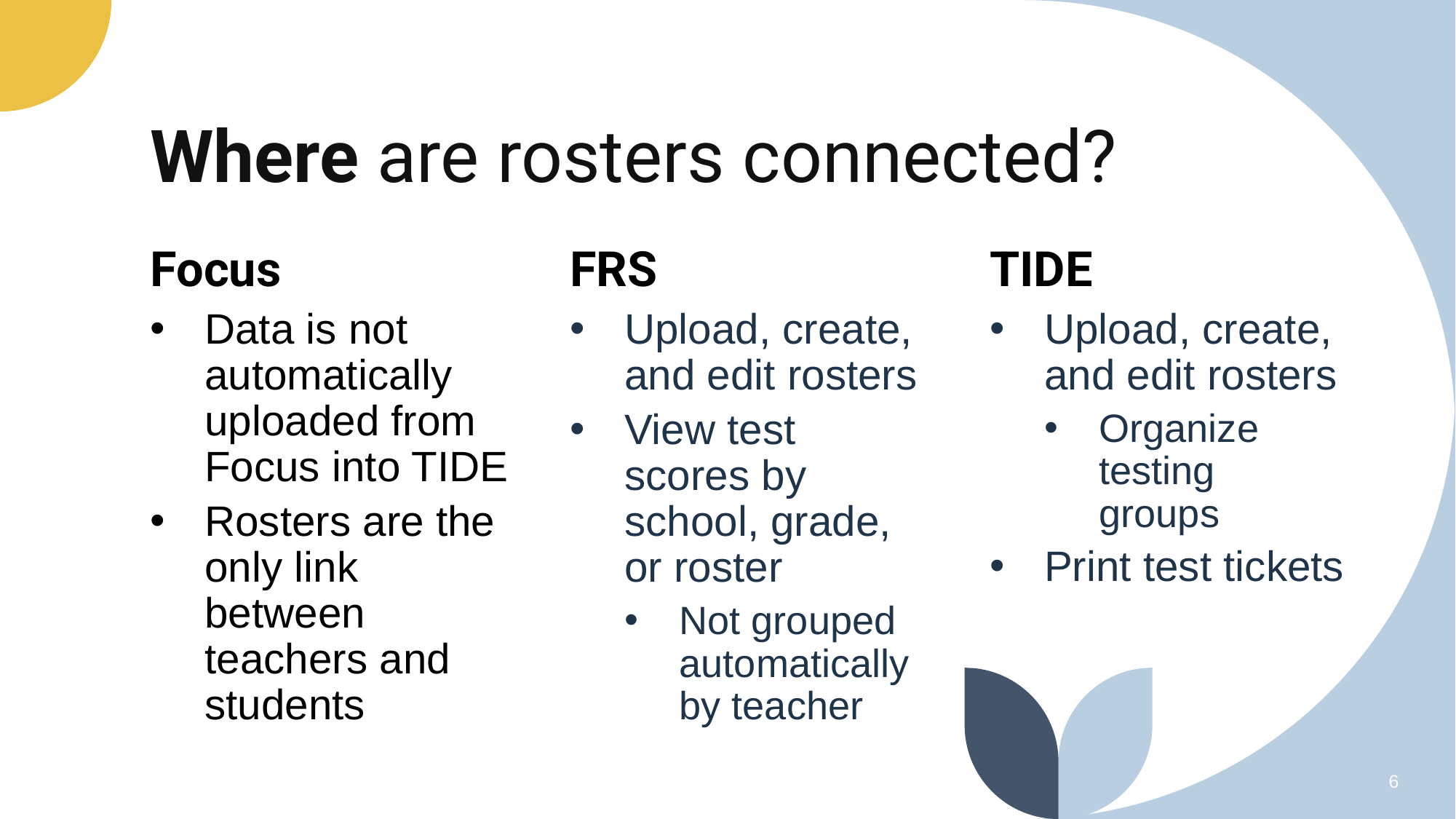

# Where are rosters connected?
Focus
FRS
TIDE
Data is not automatically uploaded from Focus into TIDE
Rosters are the only link between teachers and students
Upload, create, and edit rosters
View test scores by school, grade, or roster
Not grouped automatically by teacher
Upload, create, and edit rosters
Organize testing groups
Print test tickets

8/14/2023
6